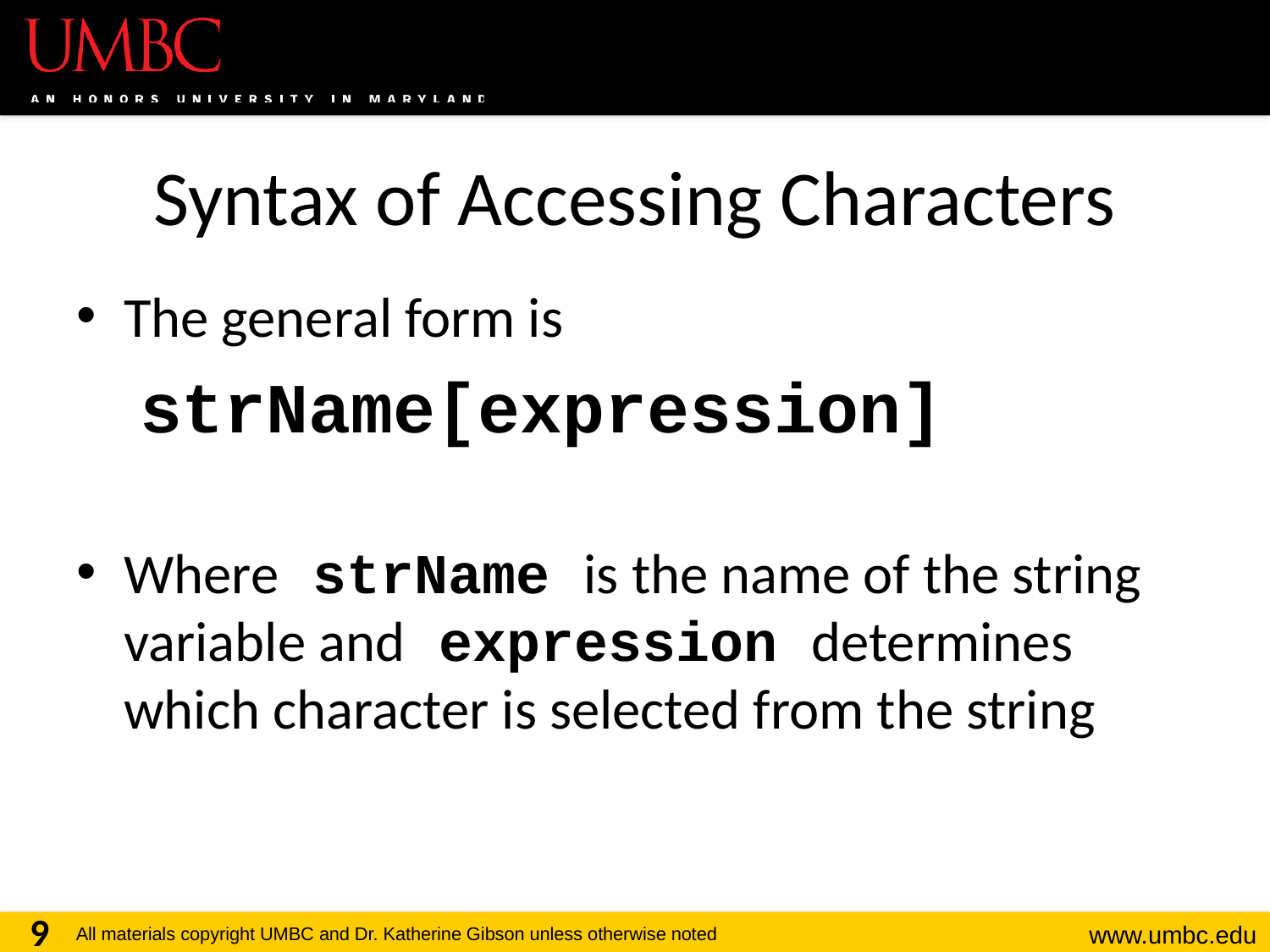

# Syntax of Accessing Characters
The general form is
strName[expression]

Where strName is the name of the string variable and expression determines which character is selected from the string
9